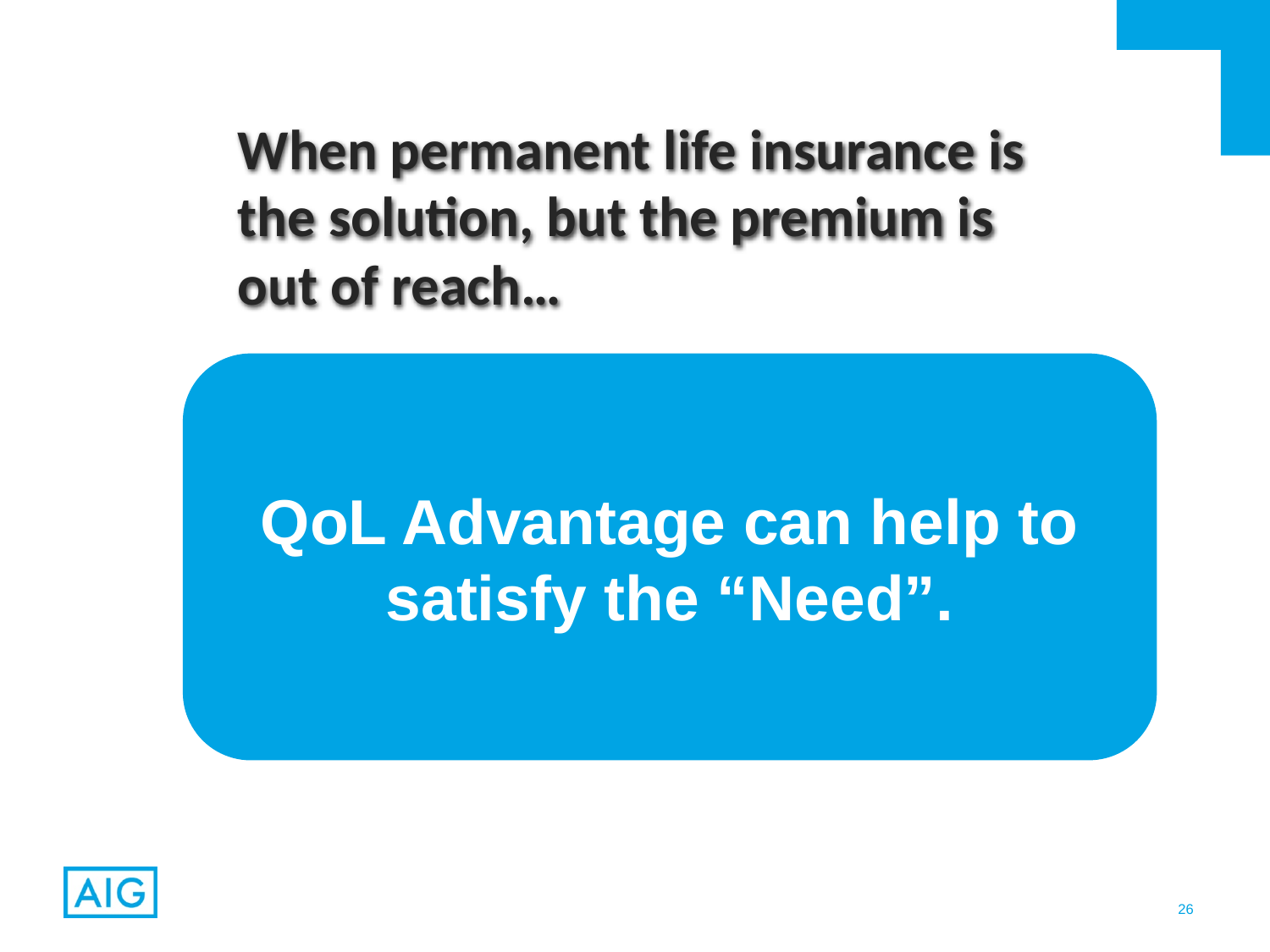

When permanent life insurance is the solution, but the premium is out of reach…
QoL Advantage can help to satisfy the “Need”.